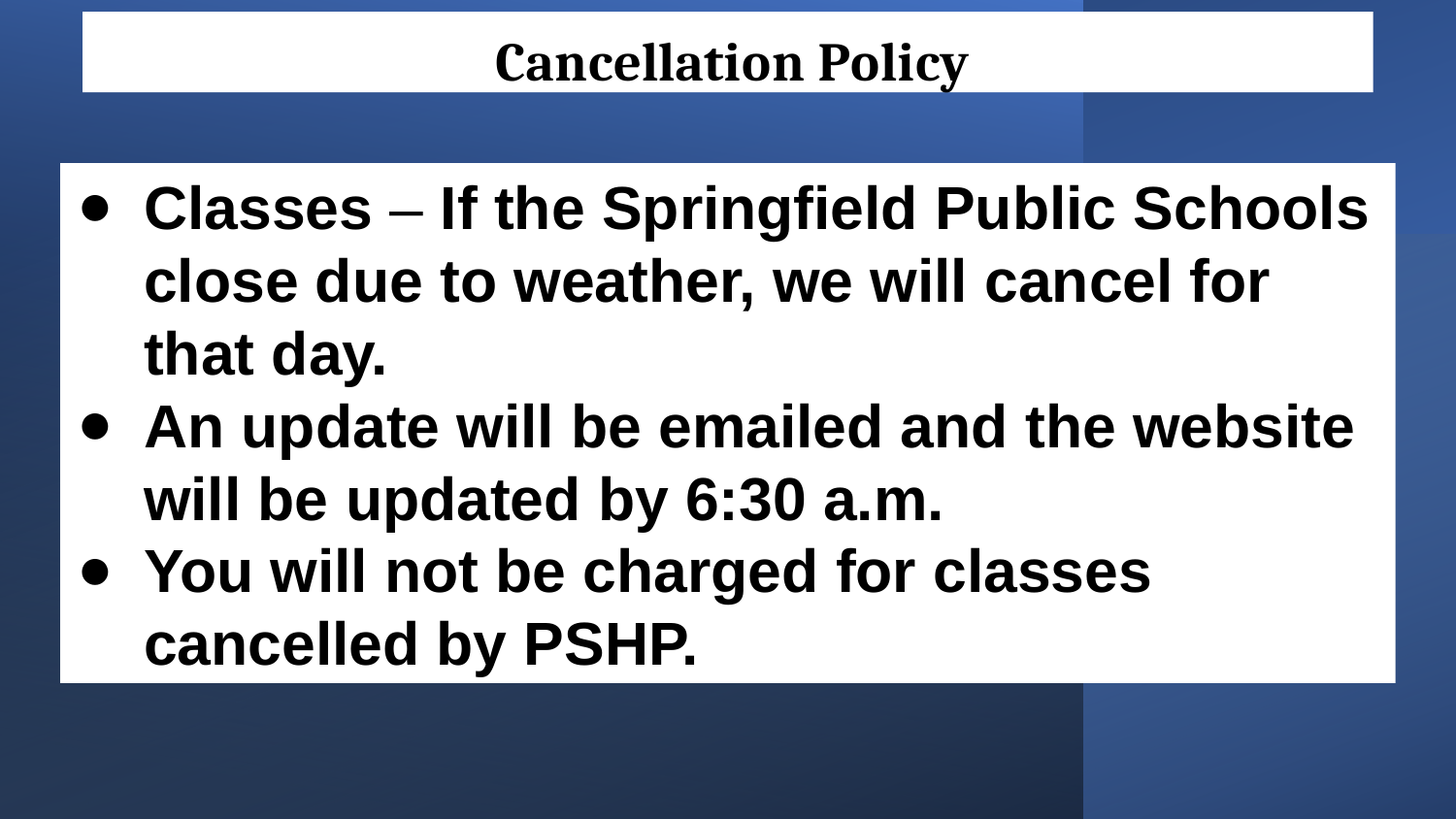

Cancellation Policy
Classes – If the Springfield Public Schools close due to weather, we will cancel for that day.
An update will be emailed and the website will be updated by 6:30 a.m.
You will not be charged for classes cancelled by PSHP.